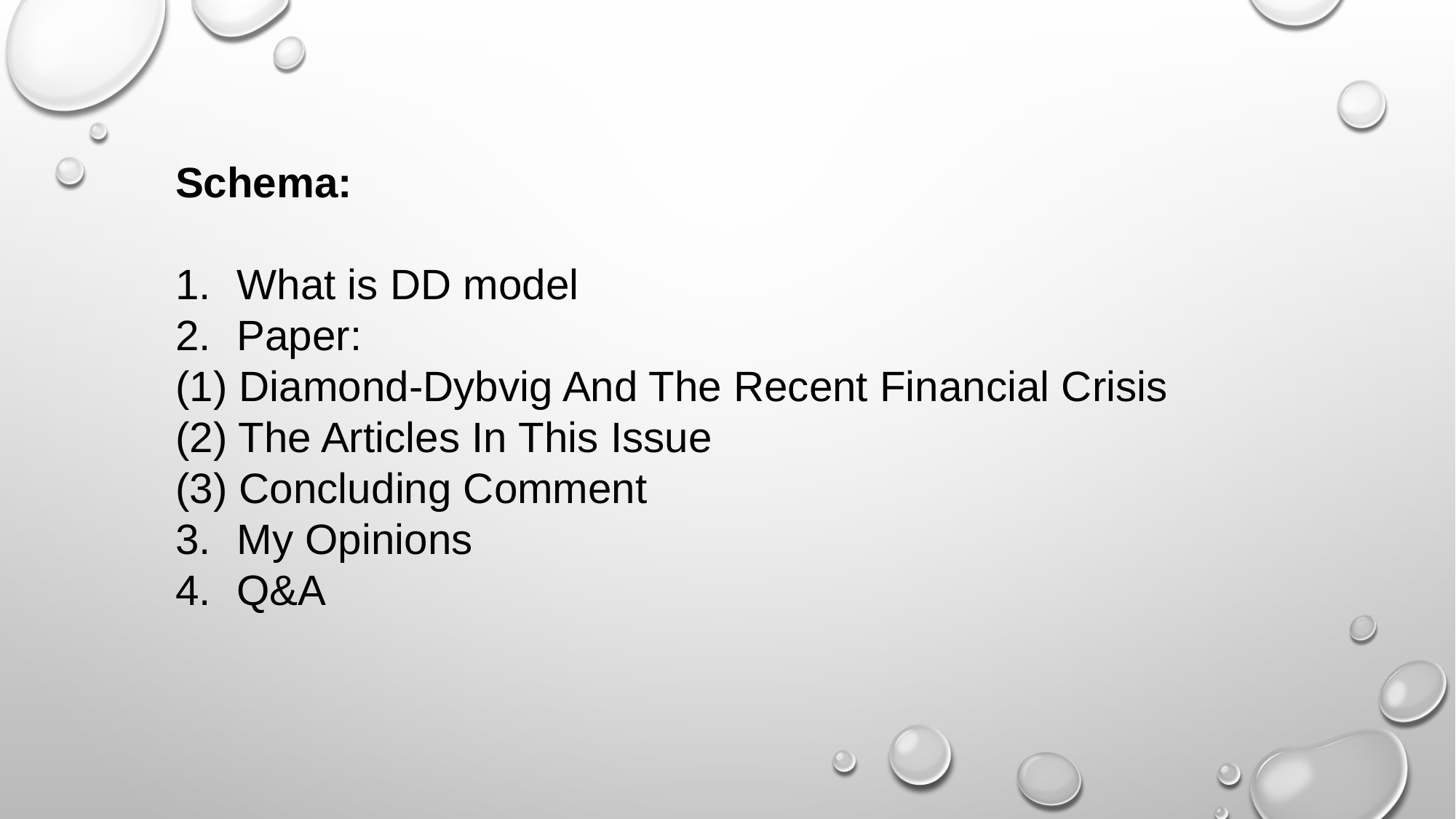

Schema:

What is DD model
Paper:
(1) Diamond-Dybvig And The Recent Financial Crisis
(2) The Articles In This Issue
(3) Concluding Comment
My Opinions
Q&A